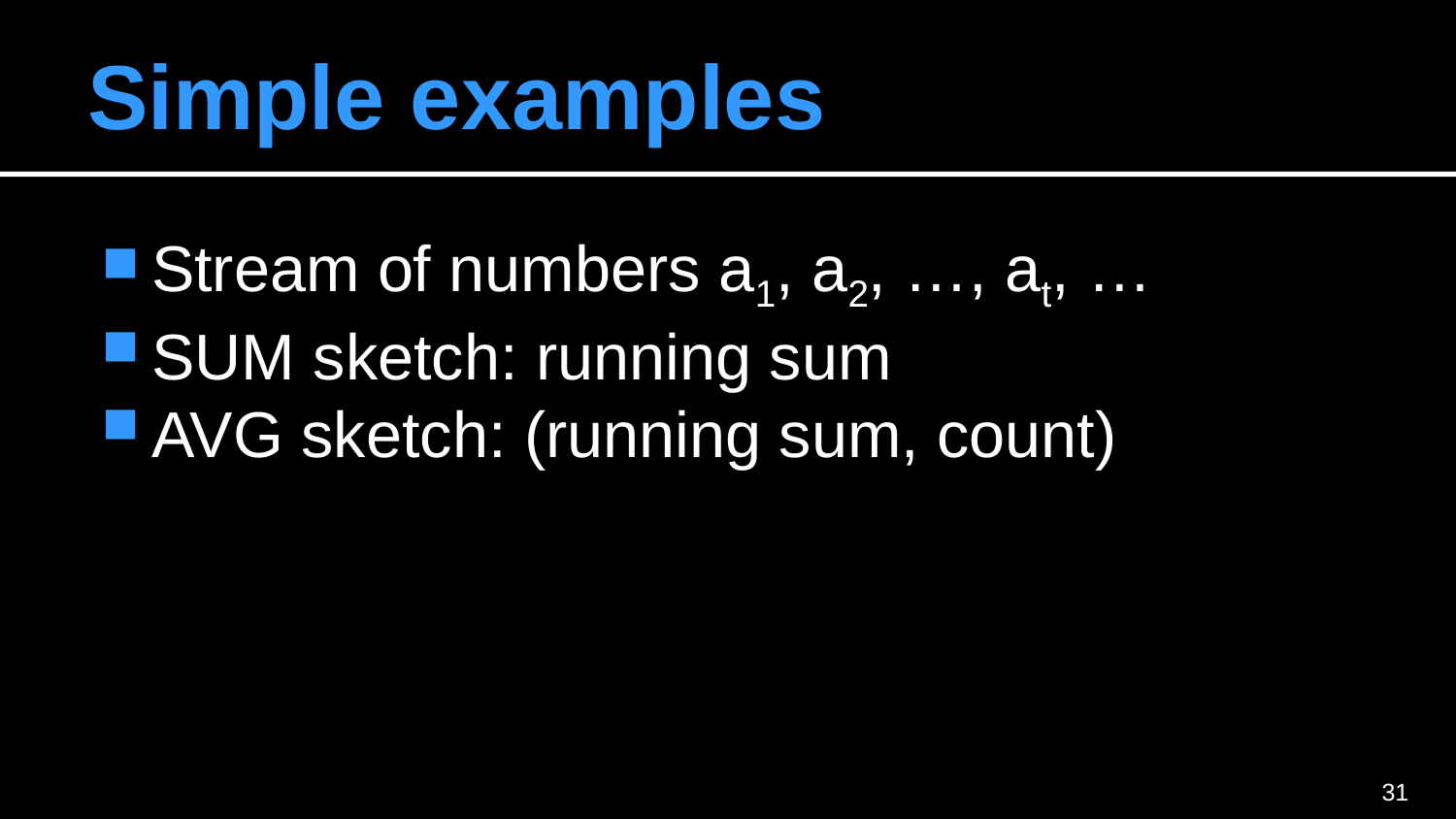

# Simple examples
Stream of numbers a1, a2, …, at, …
SUM sketch: running sum
AVG sketch: (running sum, count)
31